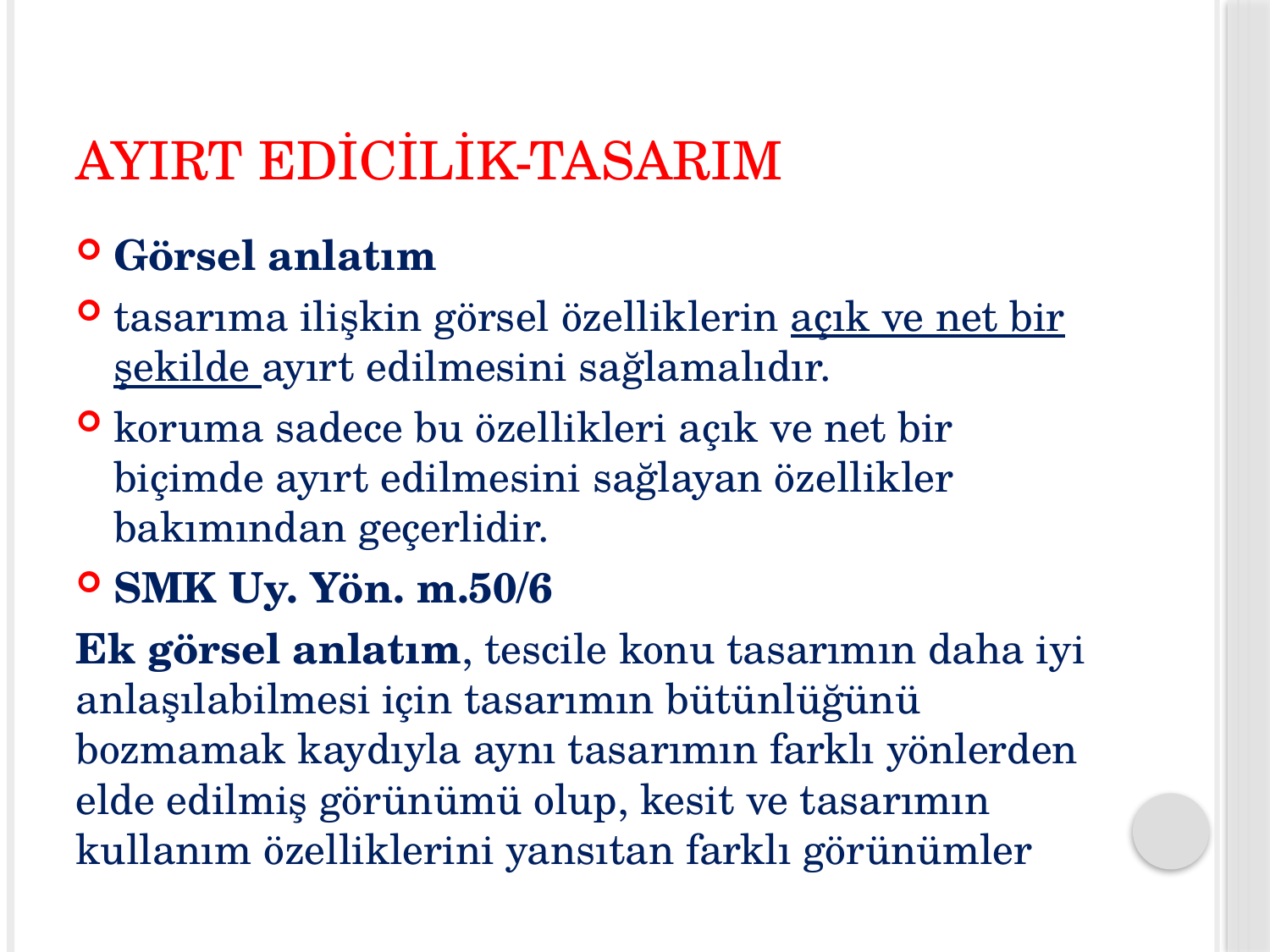

# Ayırt Edicilik-Tasarım
Görsel anlatım
tasarıma ilişkin görsel özelliklerin açık ve net bir şekilde ayırt edilmesini sağlamalıdır.
koruma sadece bu özellikleri açık ve net bir biçimde ayırt edilmesini sağlayan özellikler bakımından geçerlidir.
SMK Uy. Yön. m.50/6
Ek görsel anlatım, tescile konu tasarımın daha iyi anlaşılabilmesi için tasarımın bütünlüğünü bozmamak kaydıyla aynı tasarımın farklı yönlerden elde edilmiş görünümü olup, kesit ve tasarımın kullanım özelliklerini yansıtan farklı görünümler